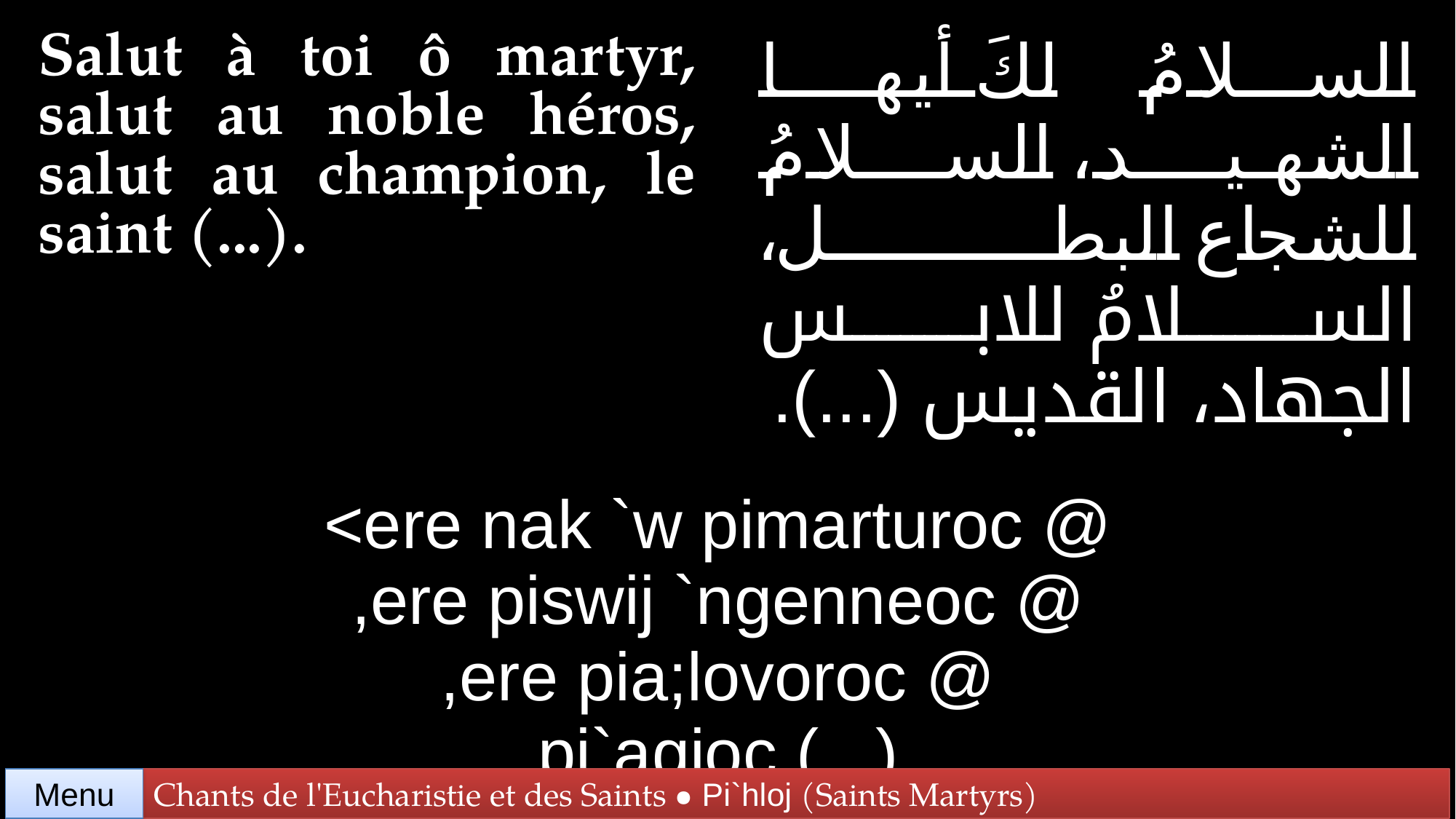

| Salut à toi ô martyr, salut au noble héros, salut au champion, le saint (...). |  | السلامُ لكَ أيها الشهيد، السلامُ للشجاع البطل، السلامُ للابس الجهاد، القديس (...). |
| --- | --- | --- |
|  |  |  |
| <ere nak `w pimarturoc @ ,ere piswij `ngenneoc @ ,ere pia;lovoroc @ pi`agioc (...). |  |  |
Chants de l'Eucharistie et des Saints • Pi`hloj (Saints Martyrs)
Menu